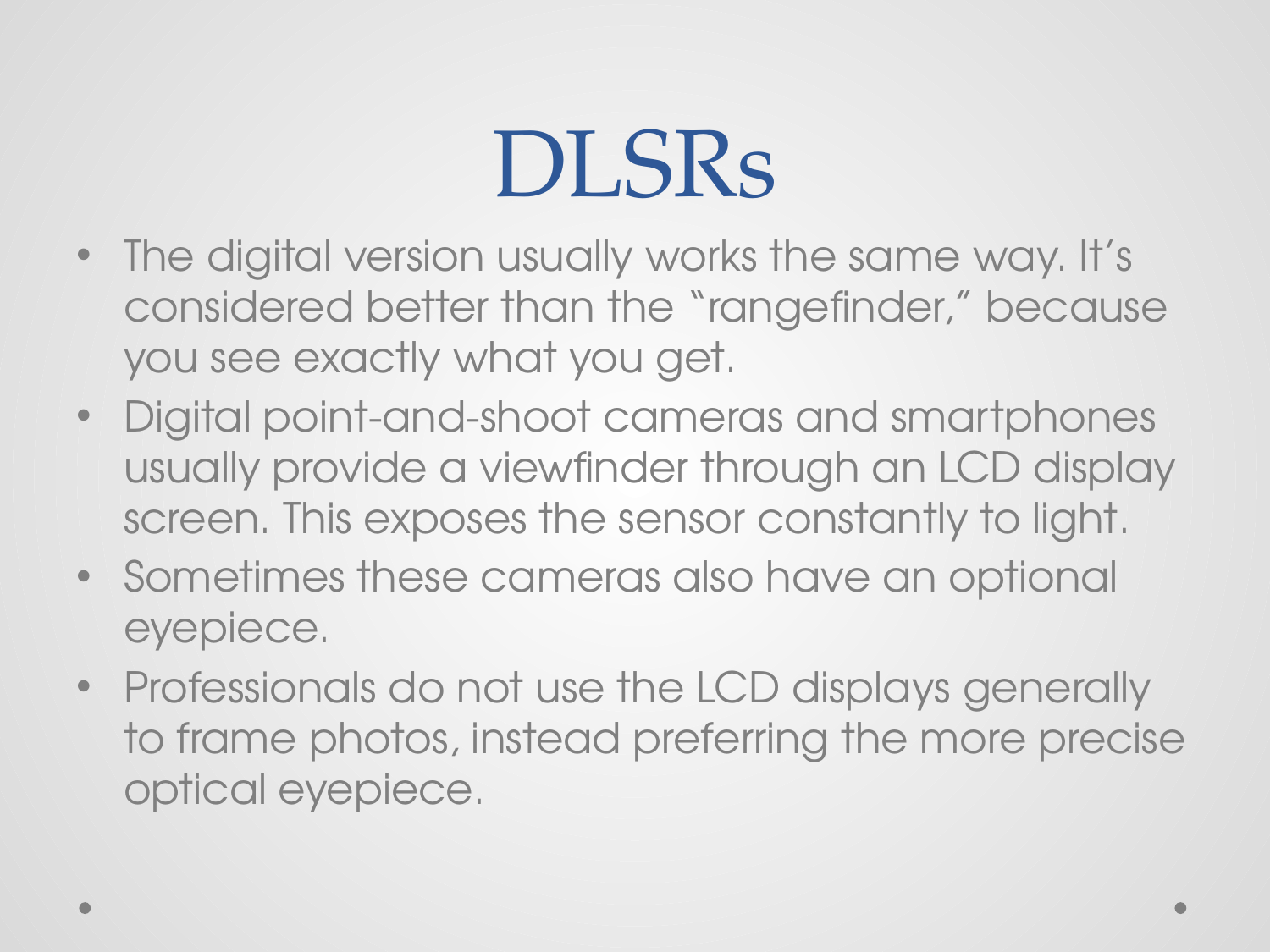

# DLSRs
The digital version usually works the same way. It’s considered better than the “rangefinder,” because you see exactly what you get.
Digital point-and-shoot cameras and smartphones usually provide a viewfinder through an LCD display screen. This exposes the sensor constantly to light.
Sometimes these cameras also have an optional eyepiece.
Professionals do not use the LCD displays generally to frame photos, instead preferring the more precise optical eyepiece.